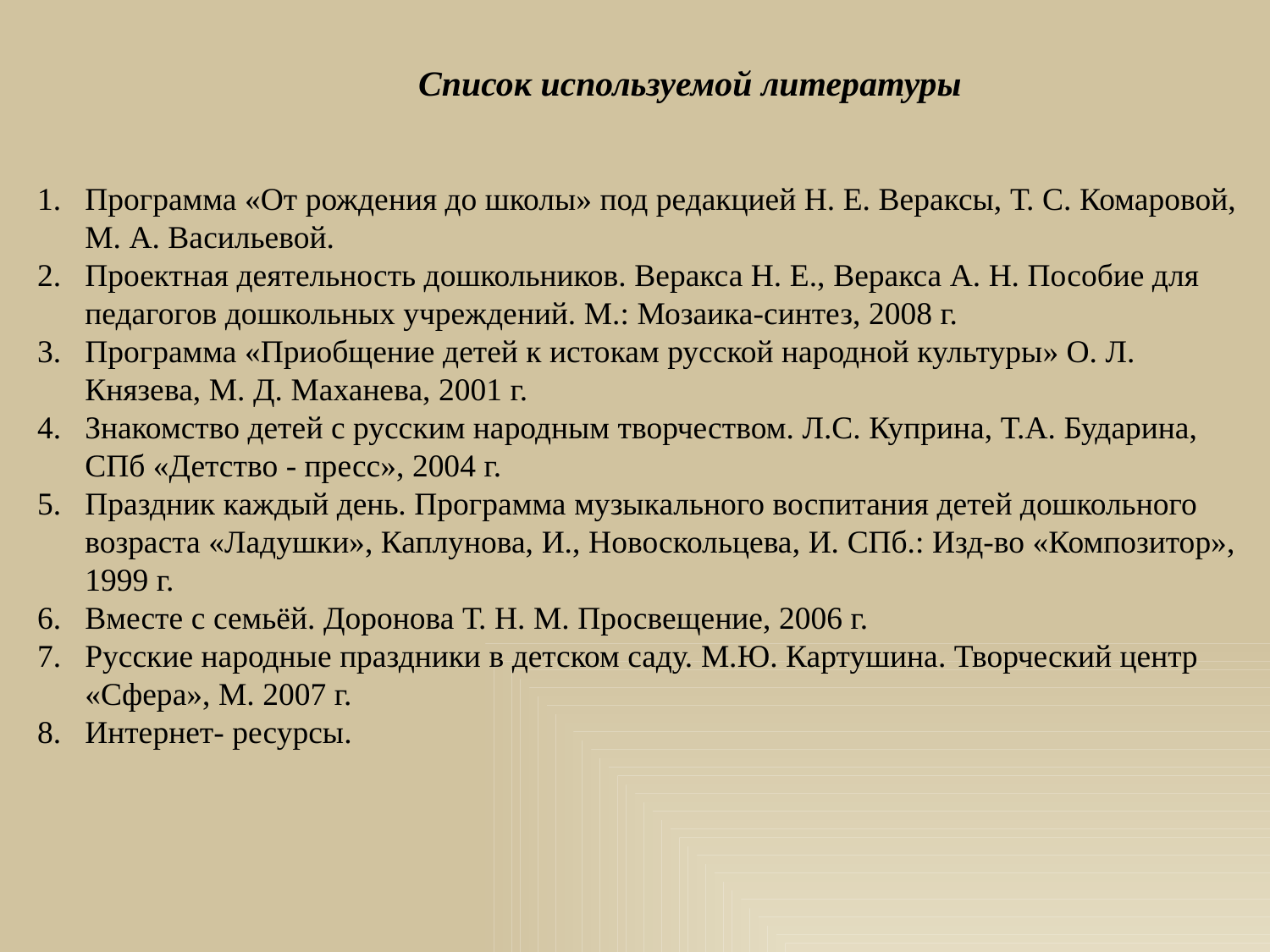

Список используемой литературы

Программа «От рождения до школы» под редакцией Н. Е. Вераксы, Т. С. Комаровой, М. А. Васильевой.
Проектная деятельность дошкольников. Веракса Н. Е., Веракса А. Н. Пособие для педагогов дошкольных учреждений. М.: Мозаика-синтез, 2008 г.
Программа «Приобщение детей к истокам русской народной культуры» О. Л. Князева, М. Д. Маханева, 2001 г.
Знакомство детей с русским народным творчеством. Л.С. Куприна, Т.А. Бударина, СПб «Детство - пресс», 2004 г.
Праздник каждый день. Программа музыкального воспитания детей дошкольного возраста «Ладушки», Каплунова, И., Новоскольцева, И. СПб.: Изд-во «Композитор», 1999 г.
Вместе с семьёй. Доронова Т. Н. М. Просвещение, 2006 г.
Русские народные праздники в детском саду. М.Ю. Картушина. Творческий центр «Сфера», М. 2007 г.
Интернет- ресурсы.

#